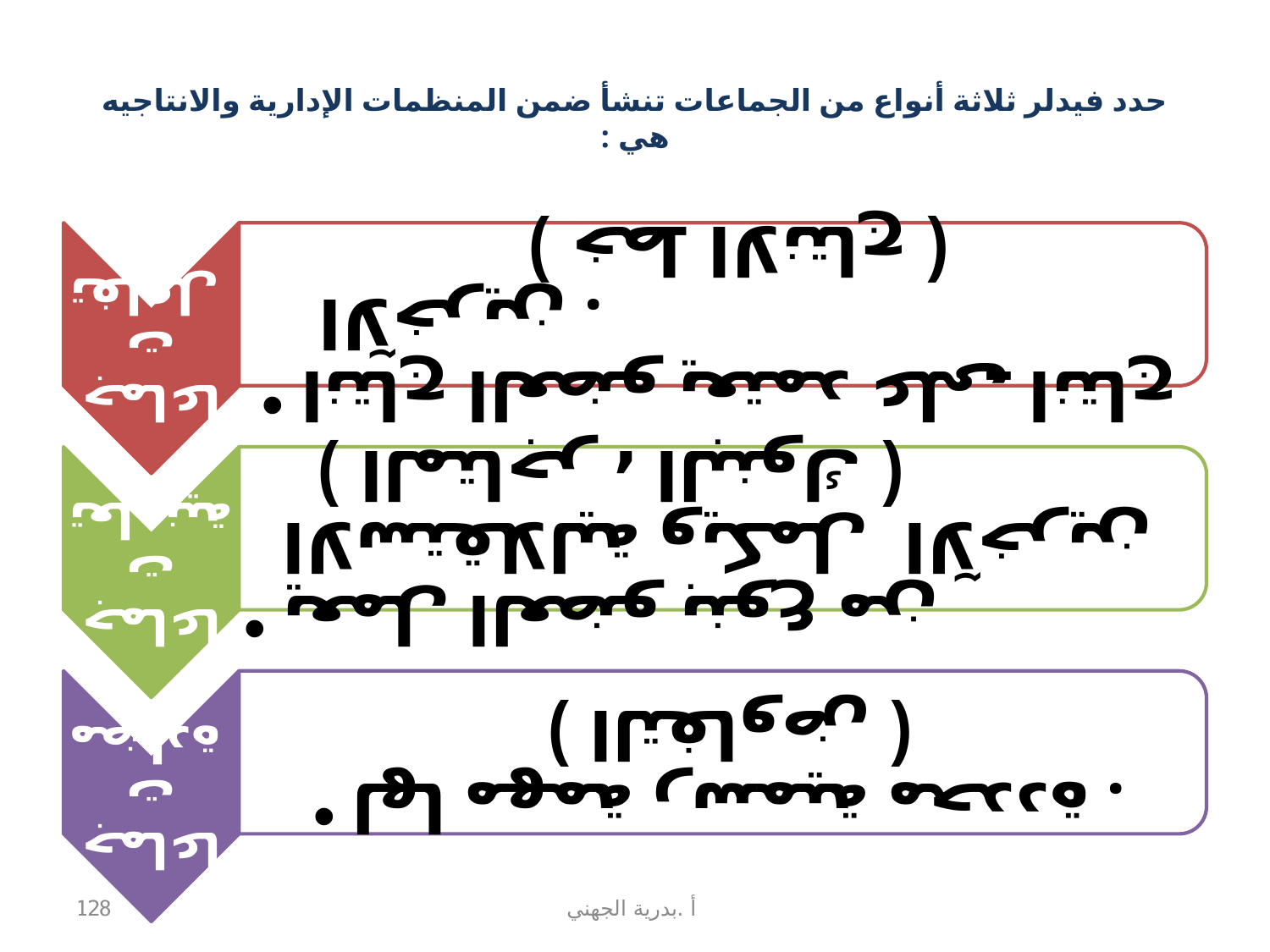

# حدد فيدلر ثلاثة أنواع من الجماعات تنشأ ضمن المنظمات الإدارية والانتاجيه هي :
جماعات تفاعل
انتاج العضو يعتمد على انتاج الآخرين .                                 ( خط الانتاج )
جماعات تعاونية
يعمل العضو بنوع من الاستقلالية ويكمل  الآخرين     ( المتاجر ، البنوك )
جماعات مضادة
لها مهمة رسمية محددة .( التفاوض )
128
أ .بدرية الجهني